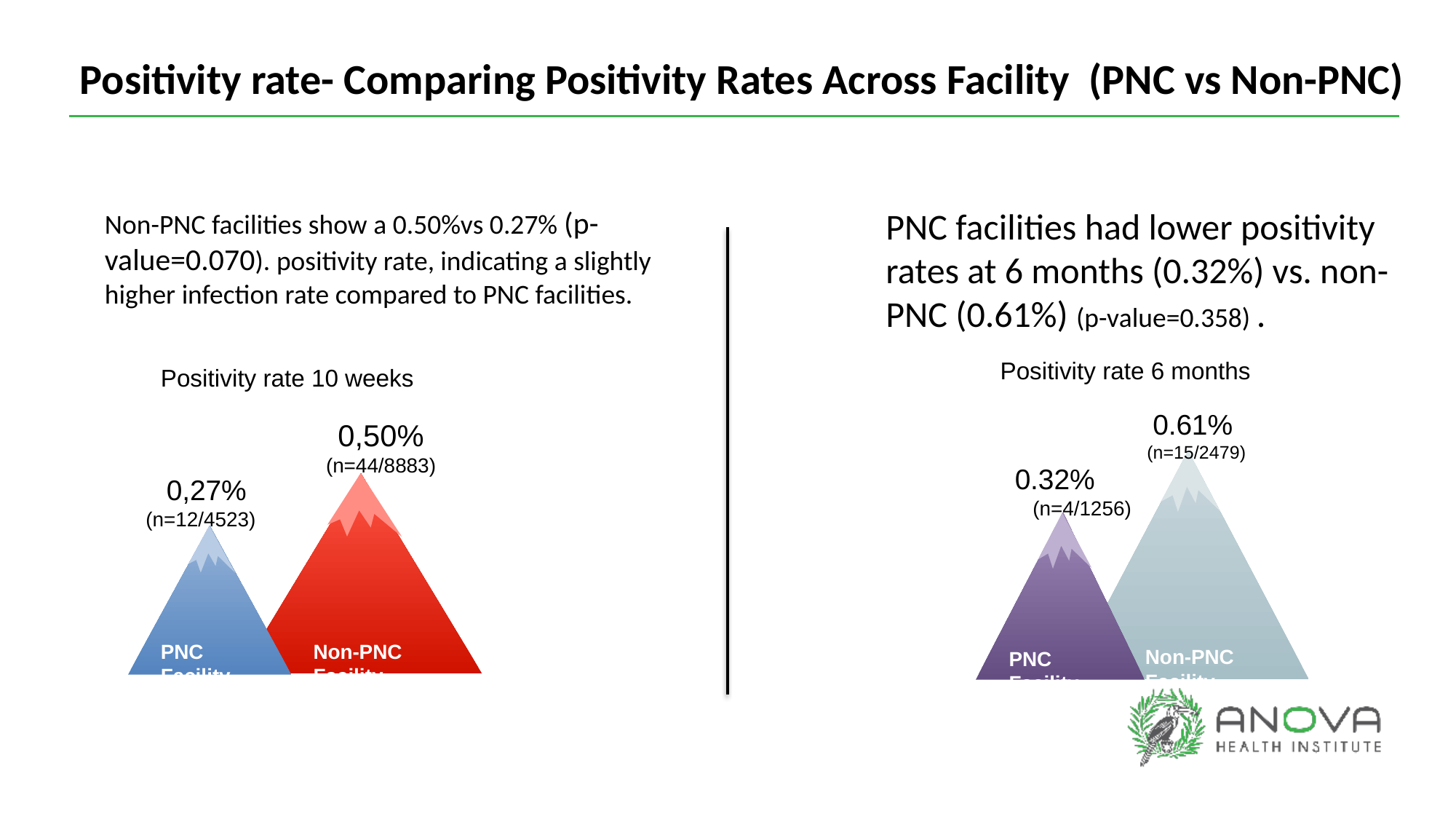

Positivity rate- Comparing Positivity Rates Across Facility  (PNC vs Non-PNC)

Non-PNC facilities show a 0.50%vs 0.27% (p-value=0.070). positivity rate, indicating a slightly higher infection rate compared to PNC facilities.
PNC facilities had lower positivity rates at 6 months (0.32%) vs. non-PNC (0.61%) (p-value=0.358) .

Positivity rate 6 months
Positivity rate 10 weeks
0.61%
(n=15/2479)
0,50% (n=44/8883)

0.32%
            (n=4/1256)
0,27%
(n=12/4523)

Non-PNC Facility
PNC Facility
Non-PNC Facility
PNC Facility